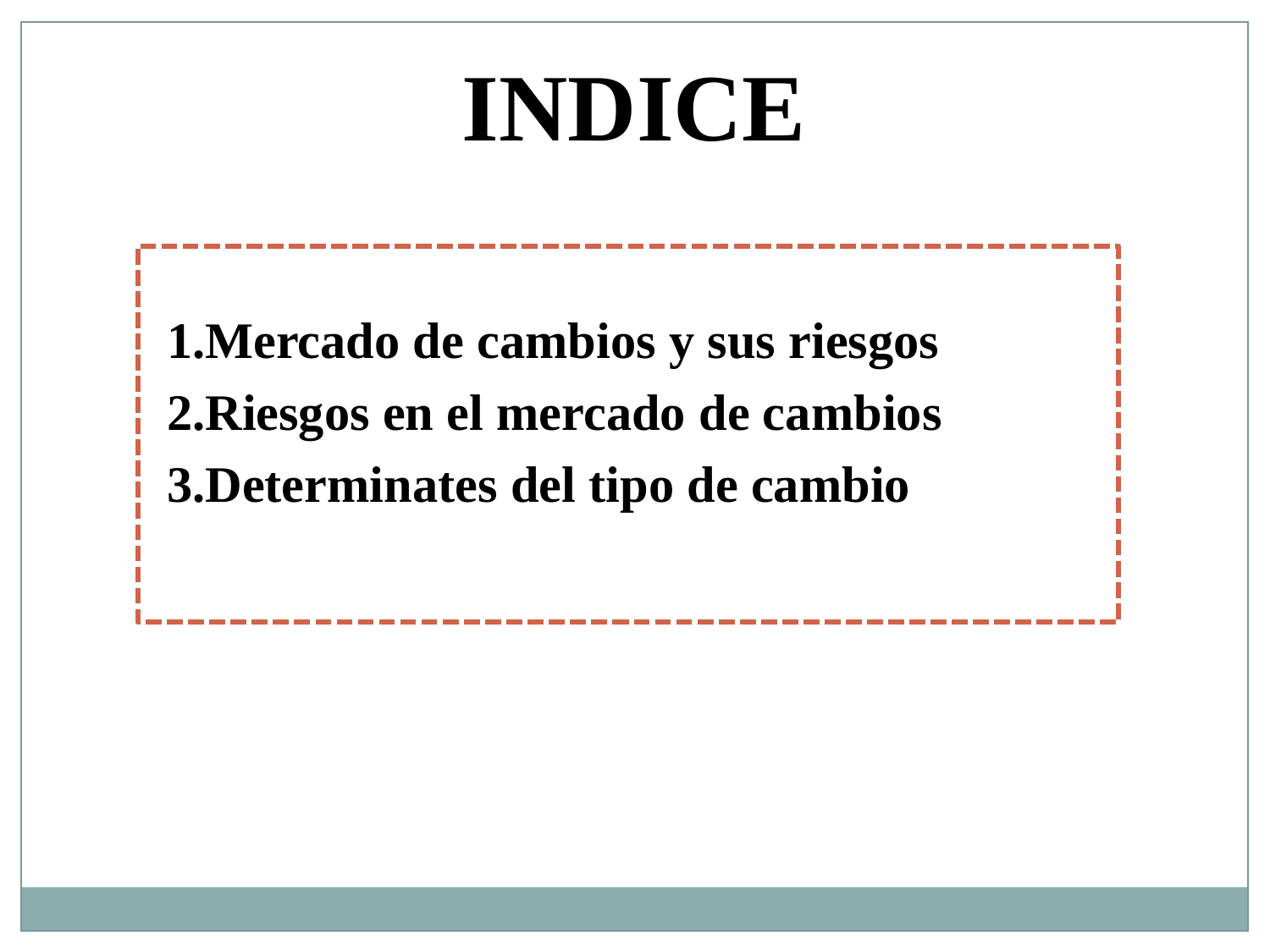

INDICE

Mercado de cambios y sus riesgos
Riesgos en el mercado de cambios
Determinates del tipo de cambio